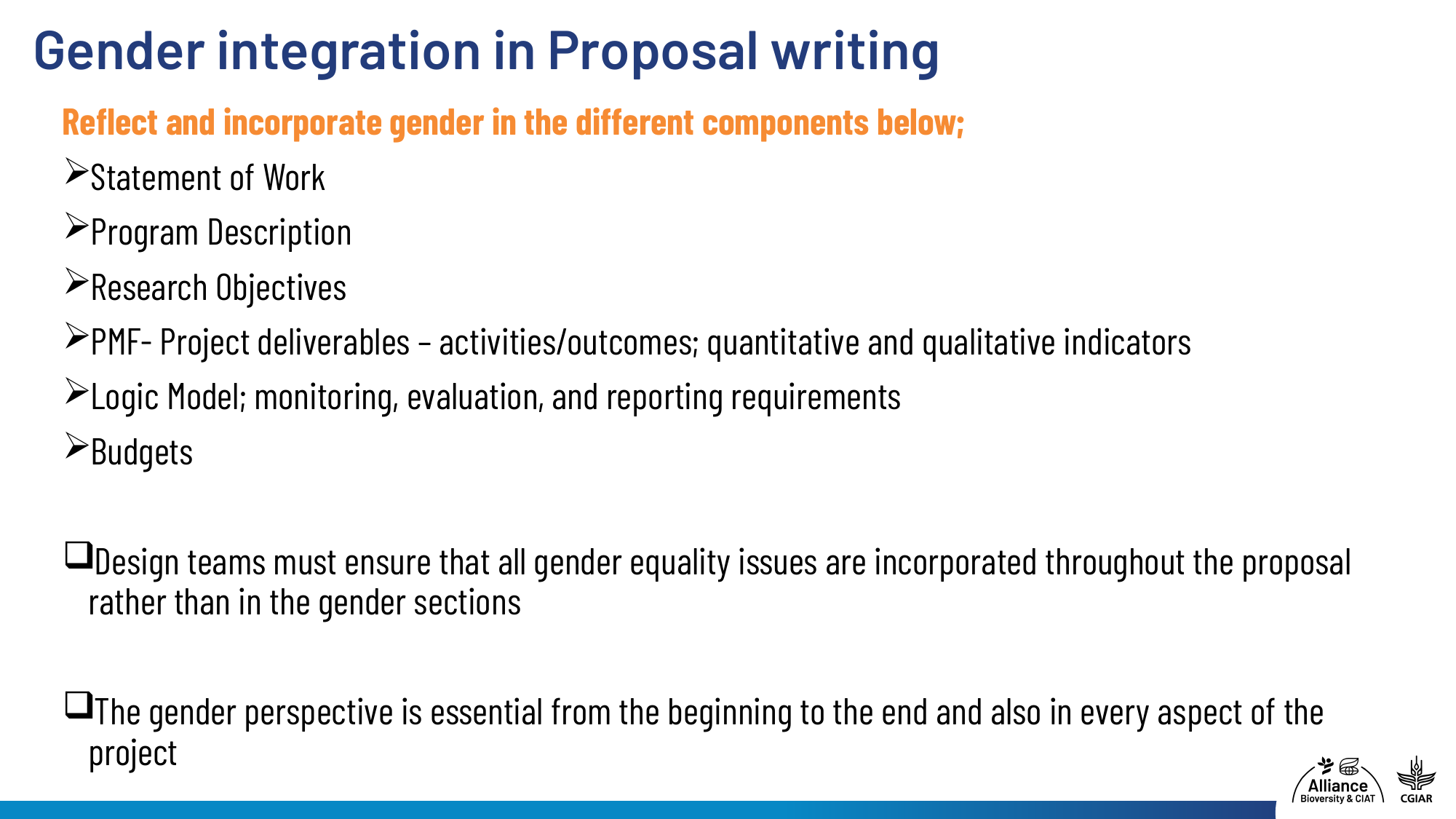

# Gender integration in Proposal writing
Reflect and incorporate gender in the different components below;
Statement of Work
Program Description
Research Objectives
PMF- Project deliverables – activities/outcomes; quantitative and qualitative indicators
Logic Model; monitoring, evaluation, and reporting requirements
Budgets

Design teams must ensure that all gender equality issues are incorporated throughout the proposal rather than in the gender sections

The gender perspective is essential from the beginning to the end and also in every aspect of the project